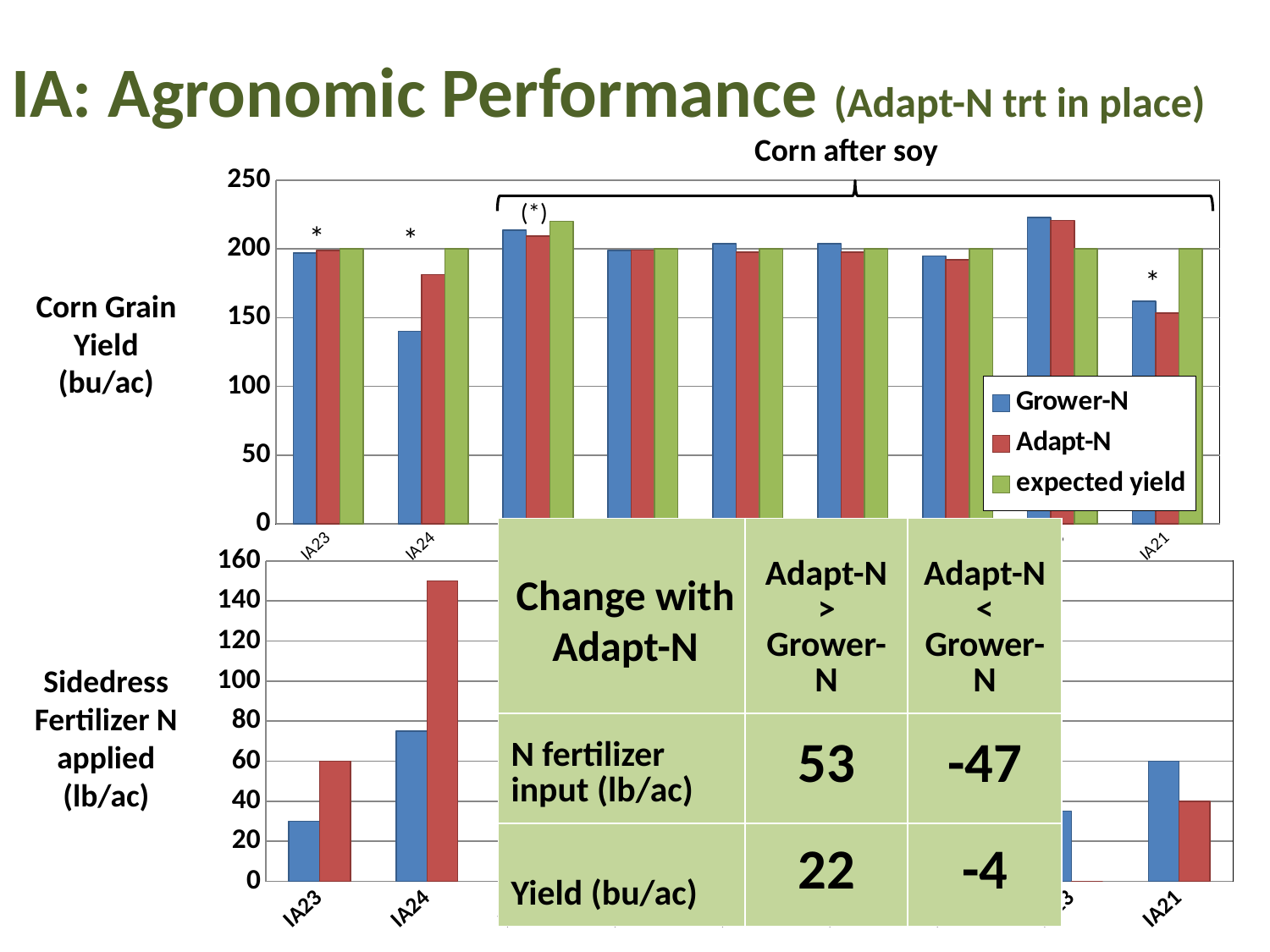

# IA: Agronomic Performance (Adapt-N trt in place)
Corn after soy

### Chart

| Category |  |  |  |
|---|---|---|---|
| IA23 | 197.0 | 199.0 | 200.0 |
| IA24 | 140.0 | 181.25 | 200.0 |
| IA11 | 213.80502 | 209.34288 | 220.0 |
| IA15 | 198.91 | 199.28 | 200.0 |
| IA19 | 203.95000000000002 | 197.66 | 200.0 |
| IA20 | 203.95000000000002 | 197.66 | 200.0 |
| IA18 | 194.9 | 192.13 | 200.0 |
| IA13 | 222.81 | 220.8 | 200.0 |
| IA21 | 162.0 | 153.5 | 200.0 |
(*)
Corn Grain Yield (bu/ac)
*
*
*
|  | Adapt-N > Grower-N | Adapt-N < Grower- N |
| --- | --- | --- |
| N fertilizer input (lb/ac) | 53 | -47 |
| Yield (bu/ac) | 22 | -4 |

### Chart

| Category |  |  |
|---|---|---|
| IA23 | 30.0 | 60.0 |
| IA24 | 75.0 | 150.0 |
| IA11 | 50.0 | 0.0 |
| IA15 | 41.0 | 0.0 |
| IA19 | 60.0 | 0.0 |
| IA20 | 60.0 | 0.0 |
| IA18 | 60.0 | 0.0 |
| IA13 | 35.0 | 0.0 |
| IA21 | 60.0 | 40.0 |
Change with Adapt-N
Sidedress
Fertilizer N applied (lb/ac)
|  | Adapt-N > Grower-N | Adapt-N < Grower N |
| --- | --- | --- |
| N fertilizer input (lb/ac) | 53 | -47 |
| Yield (bu/ac) | 22 | -4 |
| Profit ($/ac) | 87 | 8 |
+
+
+